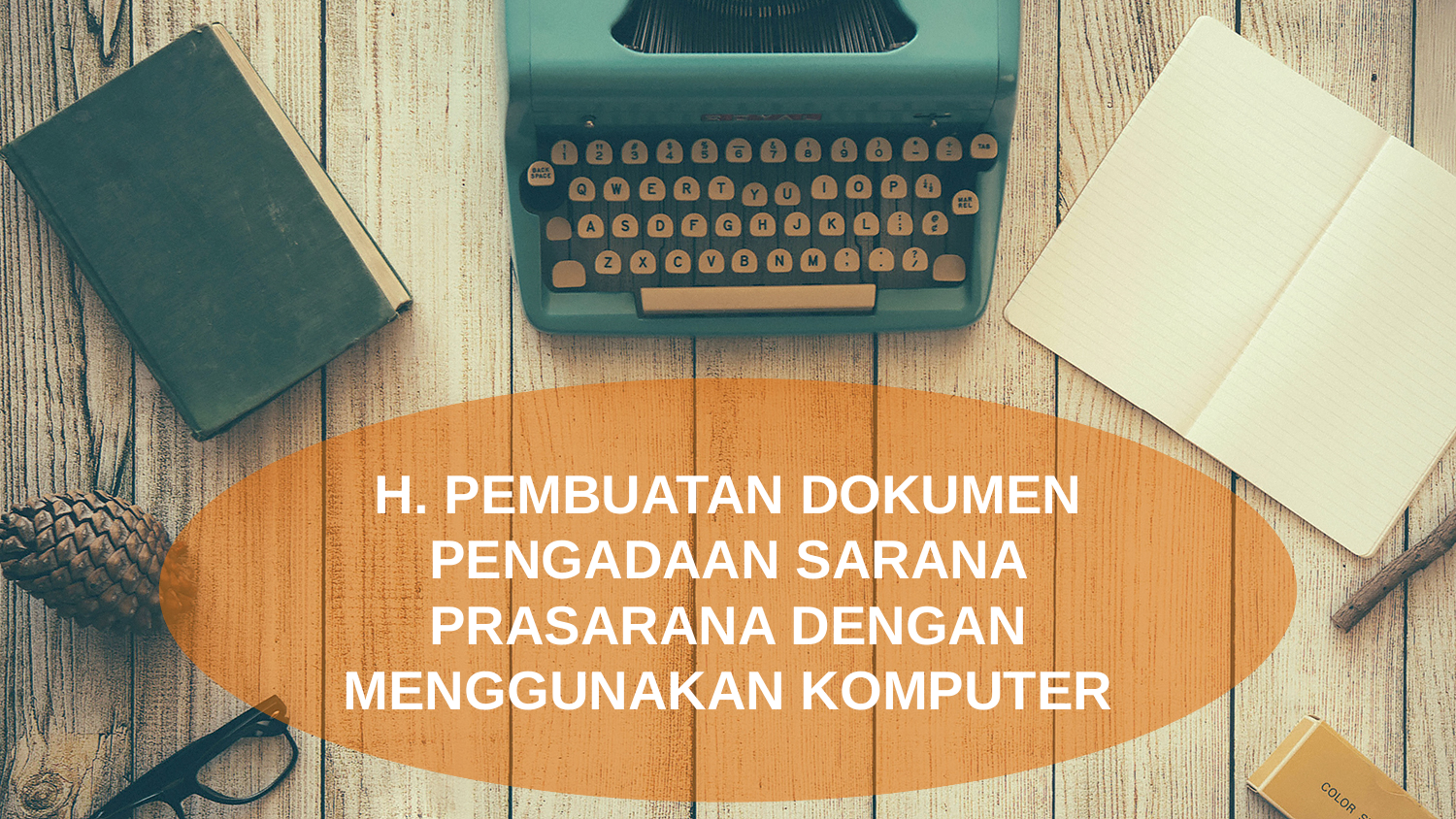

H. PEMBUATAN DOKUMEN PENGADAAN SARANA PRASARANA DENGAN MENGGUNAKAN KOMPUTER